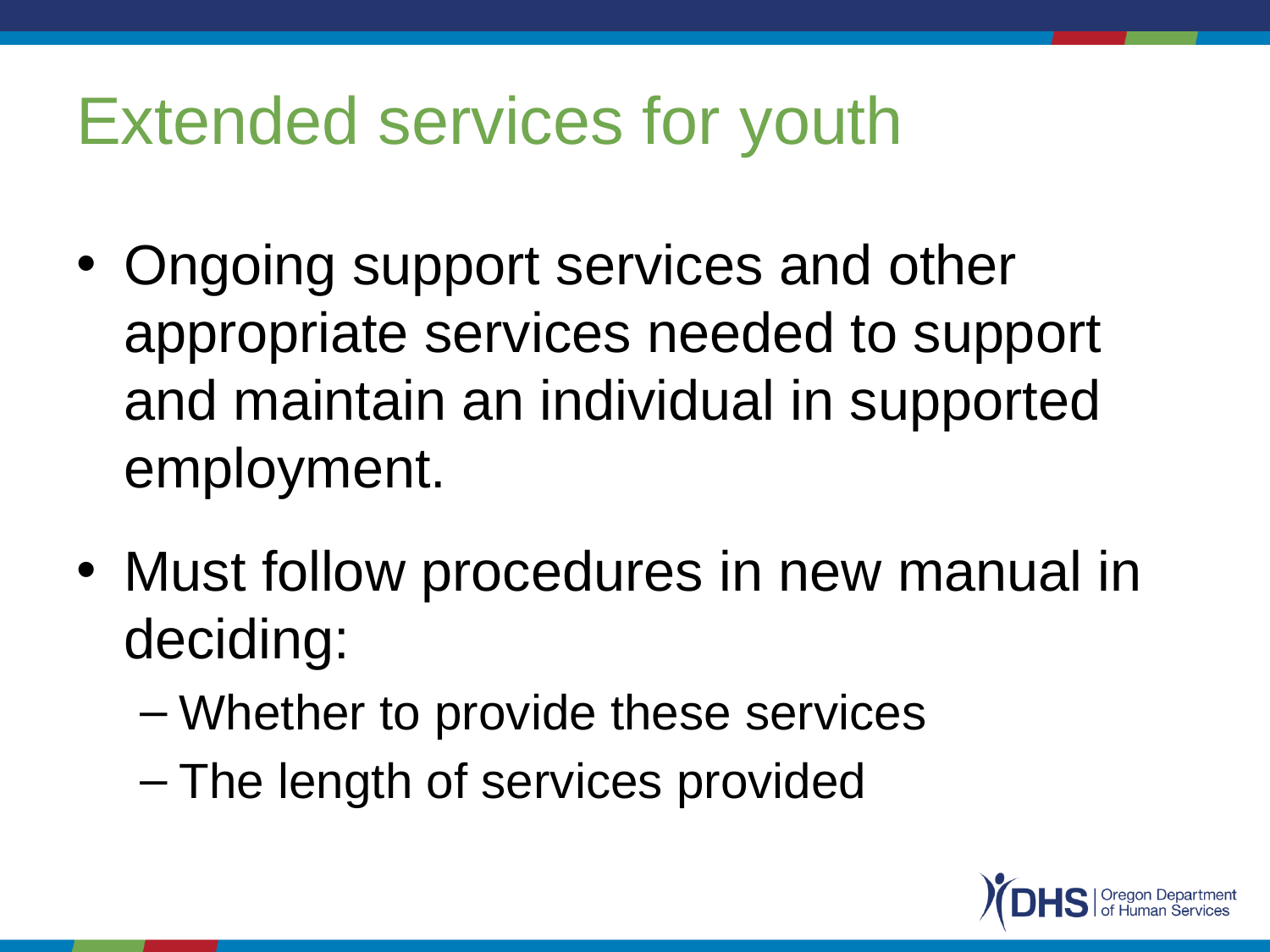

# Extended services for youth
Ongoing support services and other appropriate services needed to support and maintain an individual in supported employment.

Must follow procedures in new manual in deciding:
Whether to provide these services
The length of services provided